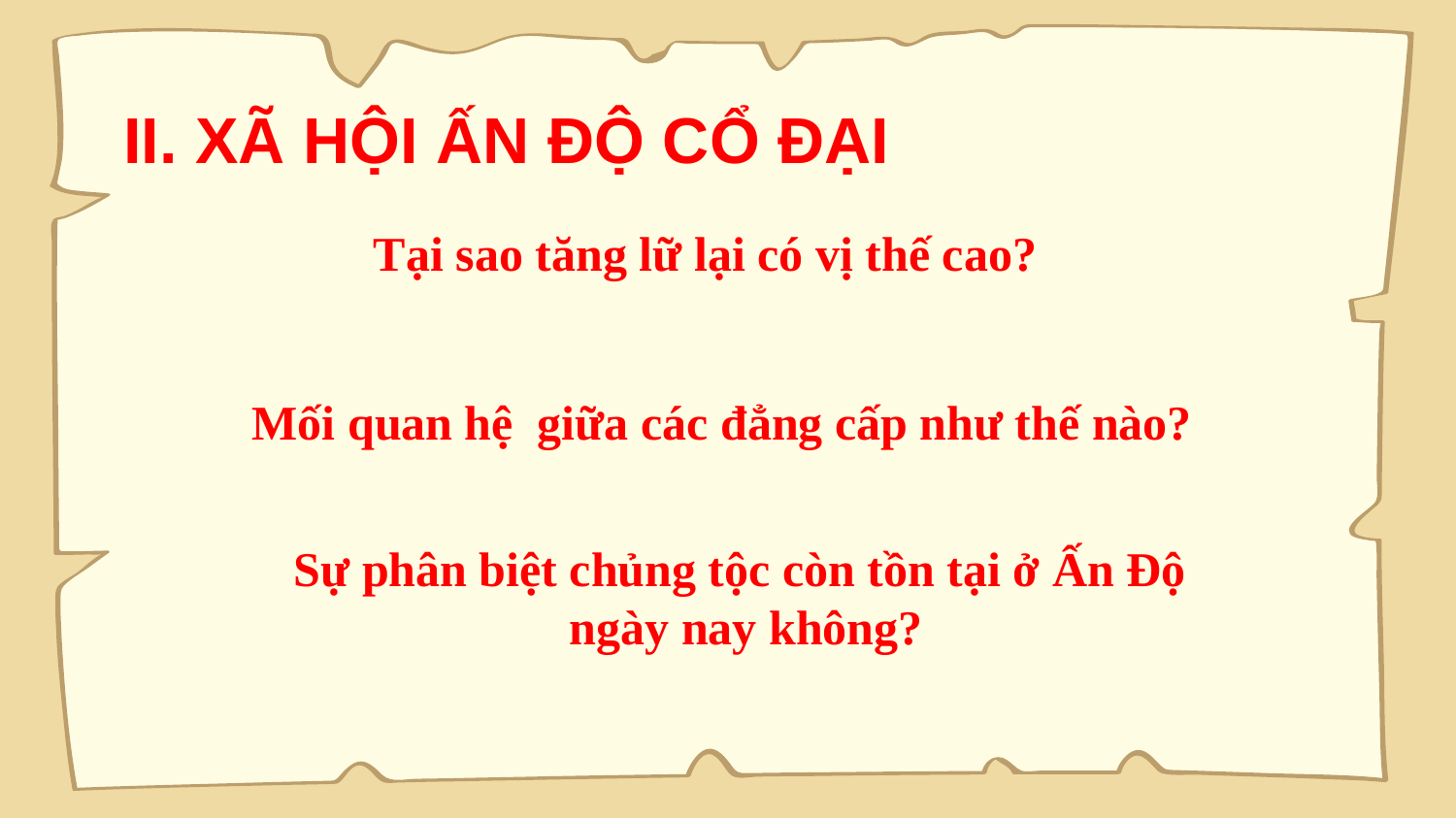

II. XÃ HỘI ẤN ĐỘ CỔ ĐẠI
Tại sao tăng lữ lại có vị thế cao?
Mối quan hệ  giữa các đẳng cấp như thế nào?
Sự phân biệt chủng tộc còn tồn tại ở Ấn Độ
ngày nay không?